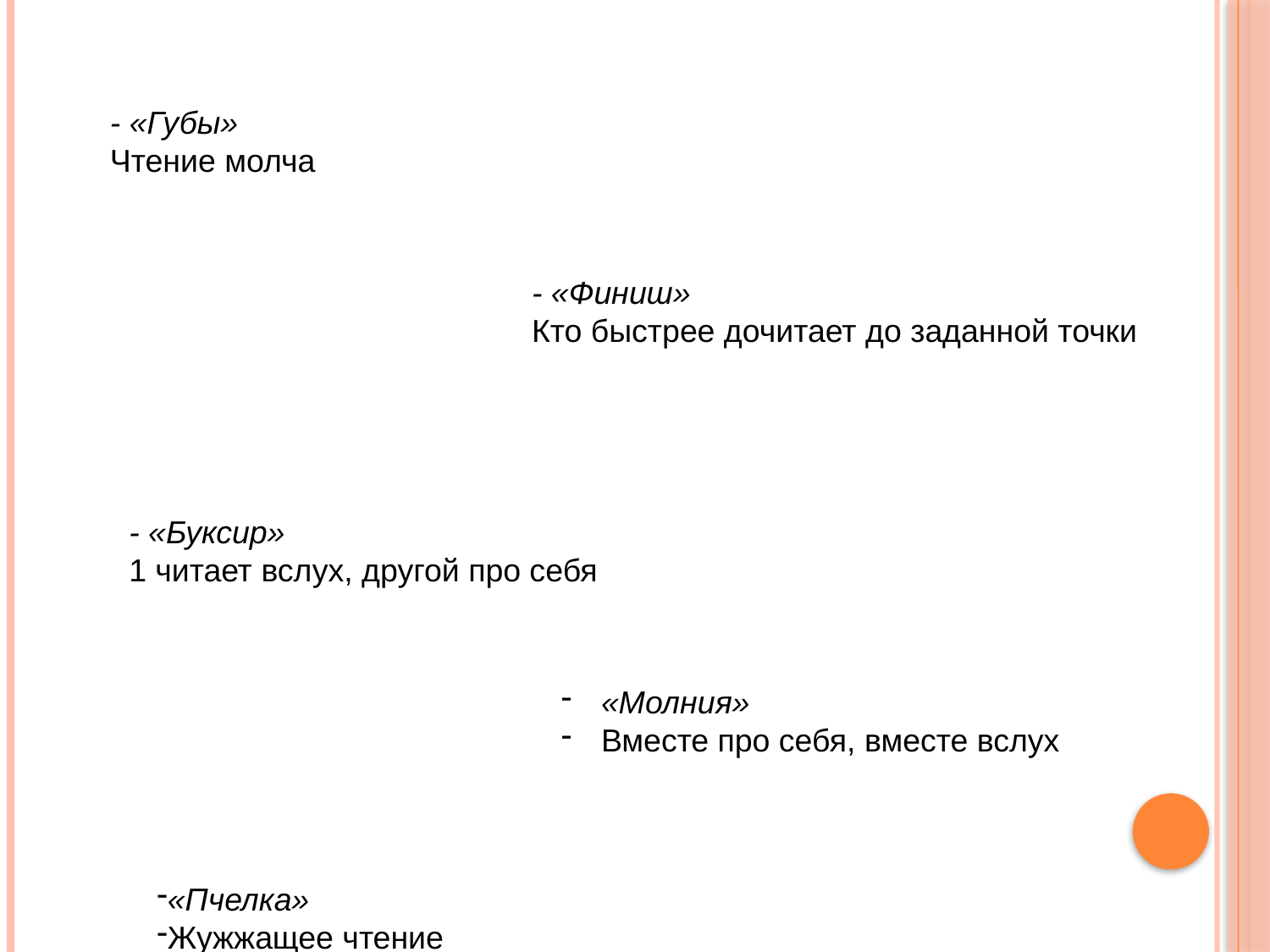

- «Губы»
Чтение молча
- «Финиш»
Кто быстрее дочитает до заданной точки
- «Буксир»
1 читает вслух, другой про себя
«Молния»
Вместе про себя, вместе вслух
«Пчелка»
Жужжащее чтение